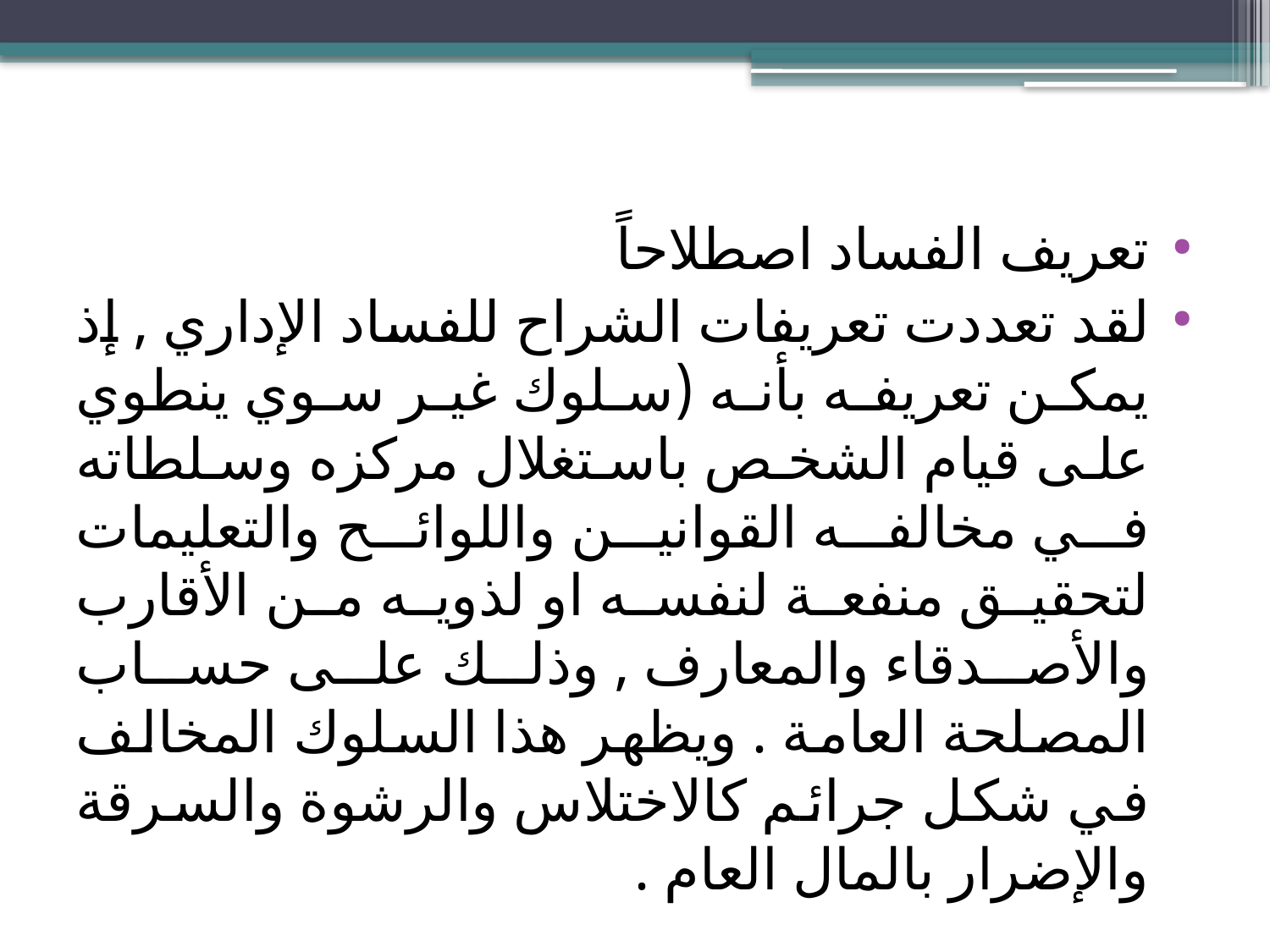

تعريف الفساد اصطلاحاً
لقد تعددت تعريفات الشراح للفساد الإداري , إذ يمكن تعريفه بأنه (سلوك غير سوي ينطوي على قيام الشخص باستغلال مركزه وسلطاته في مخالفه القوانين واللوائح والتعليمات لتحقيق منفعة لنفسه او لذويه من الأقارب والأصدقاء والمعارف , وذلك على حساب المصلحة العامة . ويظهر هذا السلوك المخالف في شكل جرائم كالاختلاس والرشوة والسرقة والإضرار بالمال العام .